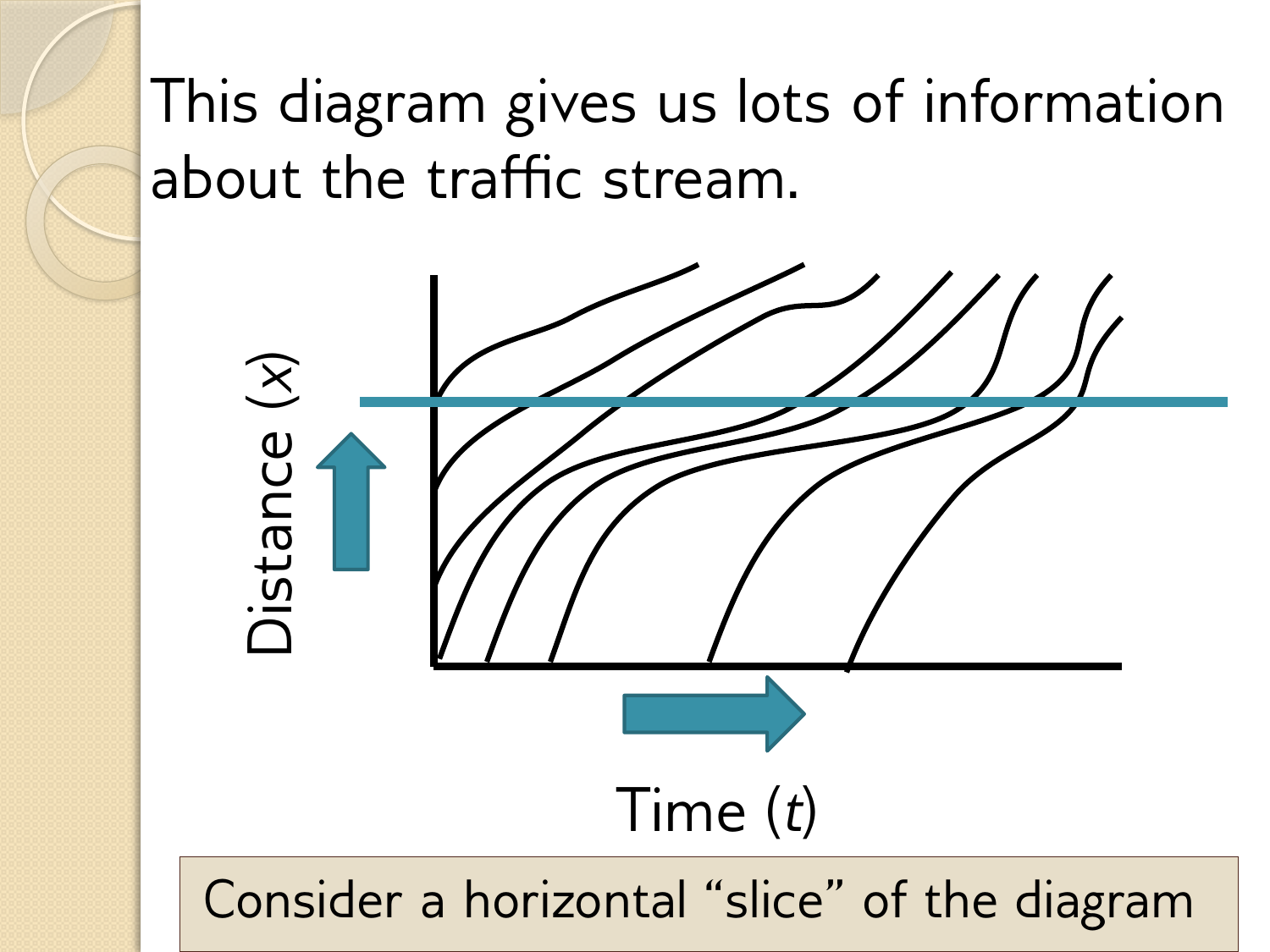

This diagram gives us lots of information about the traffic stream.

Distance (x)

Time (t)
Consider a horizontal “slice” of the diagram